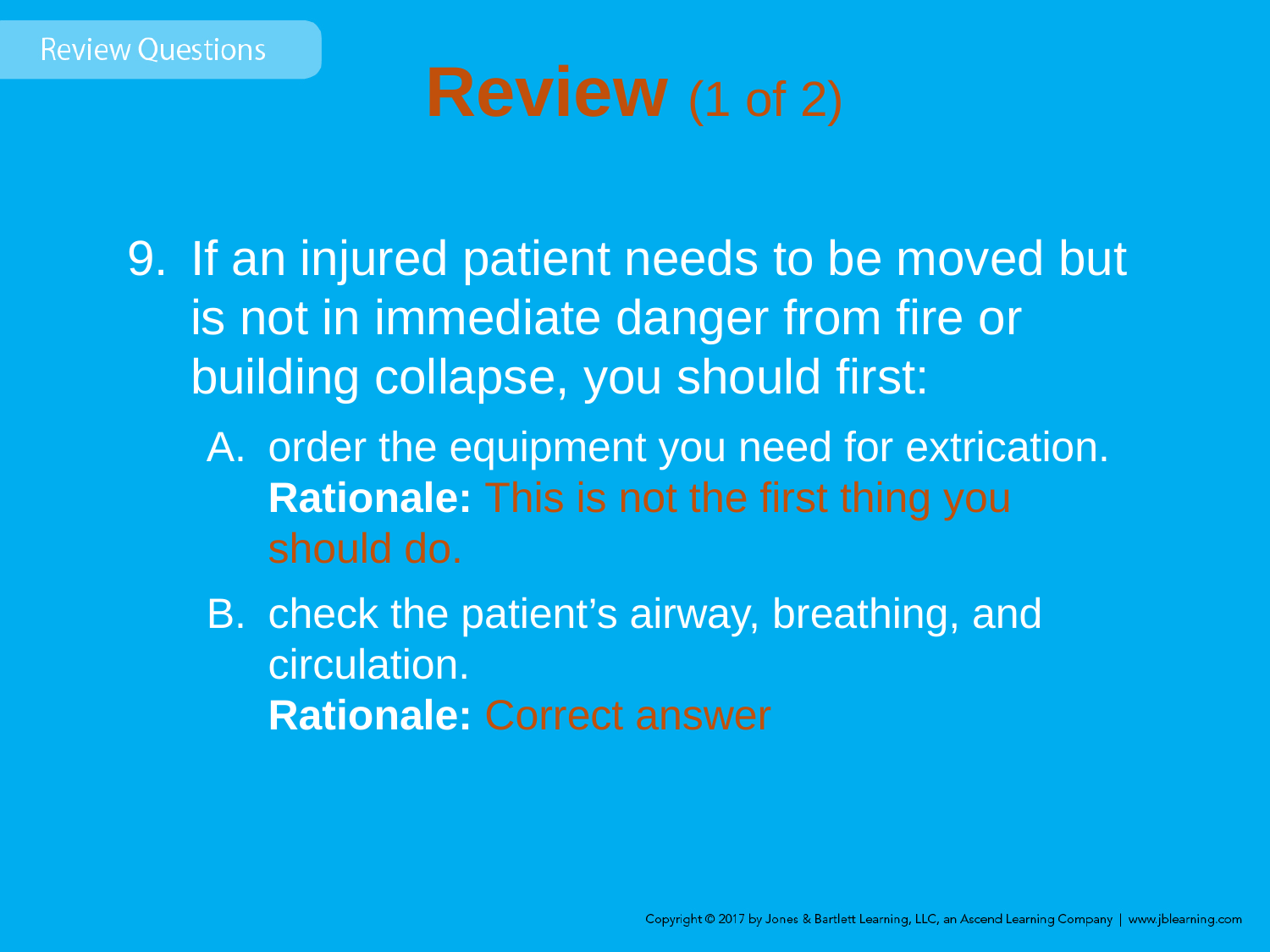

# Review (1 of 2)
If an injured patient needs to be moved but is not in immediate danger from fire or building collapse, you should first:
order the equipment you need for extrication.
Rationale: This is not the first thing you should do.
check the patient’s airway, breathing, and circulation.
Rationale: Correct answer